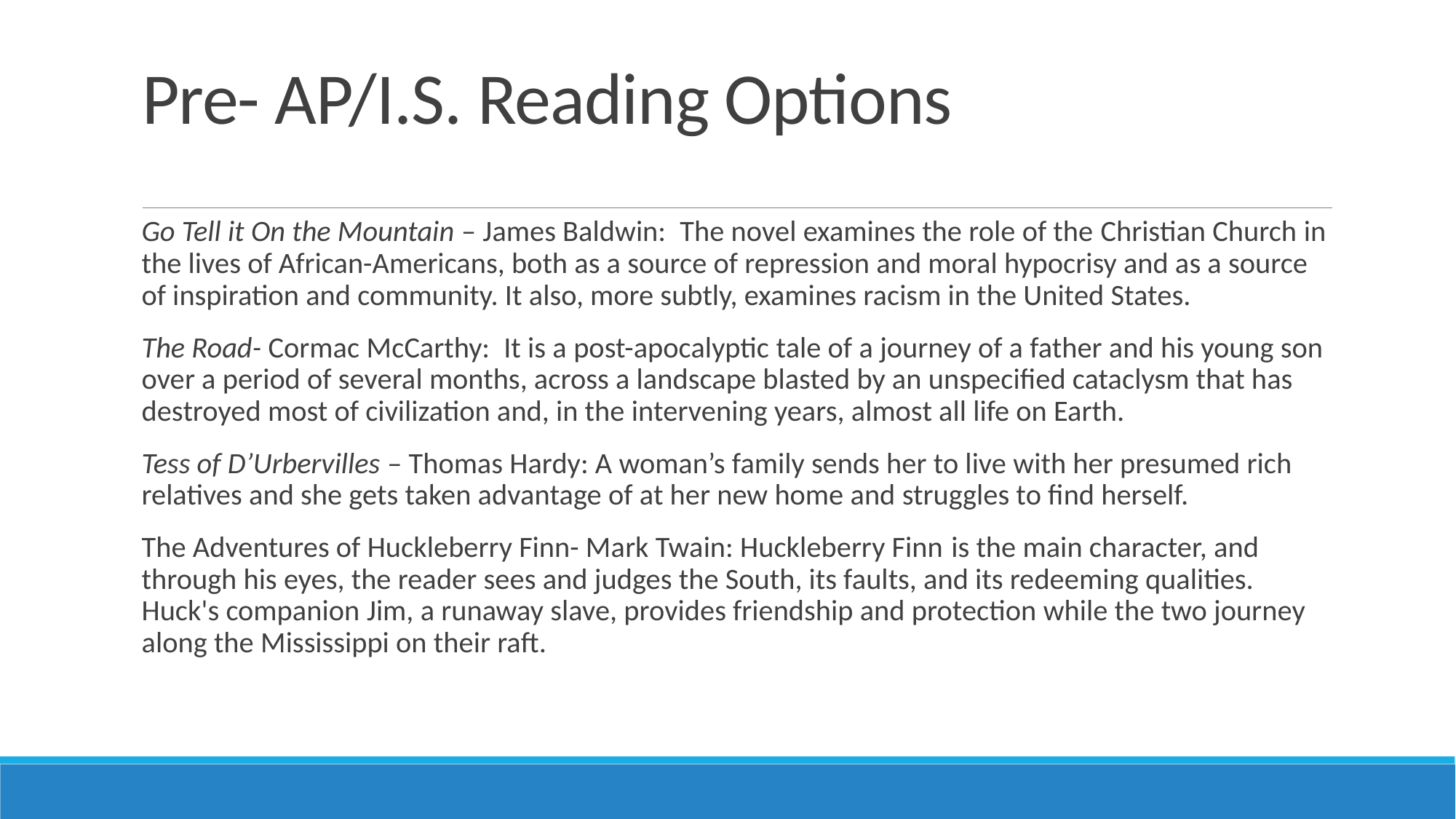

# Pre- AP/I.S. Reading Options
Go Tell it On the Mountain – James Baldwin:  The novel examines the role of the Christian Church in the lives of African-Americans, both as a source of repression and moral hypocrisy and as a source of inspiration and community. It also, more subtly, examines racism in the United States.
The Road- Cormac McCarthy:  It is a post-apocalyptic tale of a journey of a father and his young son over a period of several months, across a landscape blasted by an unspecified cataclysm that has destroyed most of civilization and, in the intervening years, almost all life on Earth.
Tess of D’Urbervilles – Thomas Hardy: A woman’s family sends her to live with her presumed rich relatives and she gets taken advantage of at her new home and struggles to find herself.
The Adventures of Huckleberry Finn- Mark Twain: Huckleberry Finn is the main character, and through his eyes, the reader sees and judges the South, its faults, and its redeeming qualities. Huck's companion Jim, a runaway slave, provides friendship and protection while the two journey along the Mississippi on their raft.